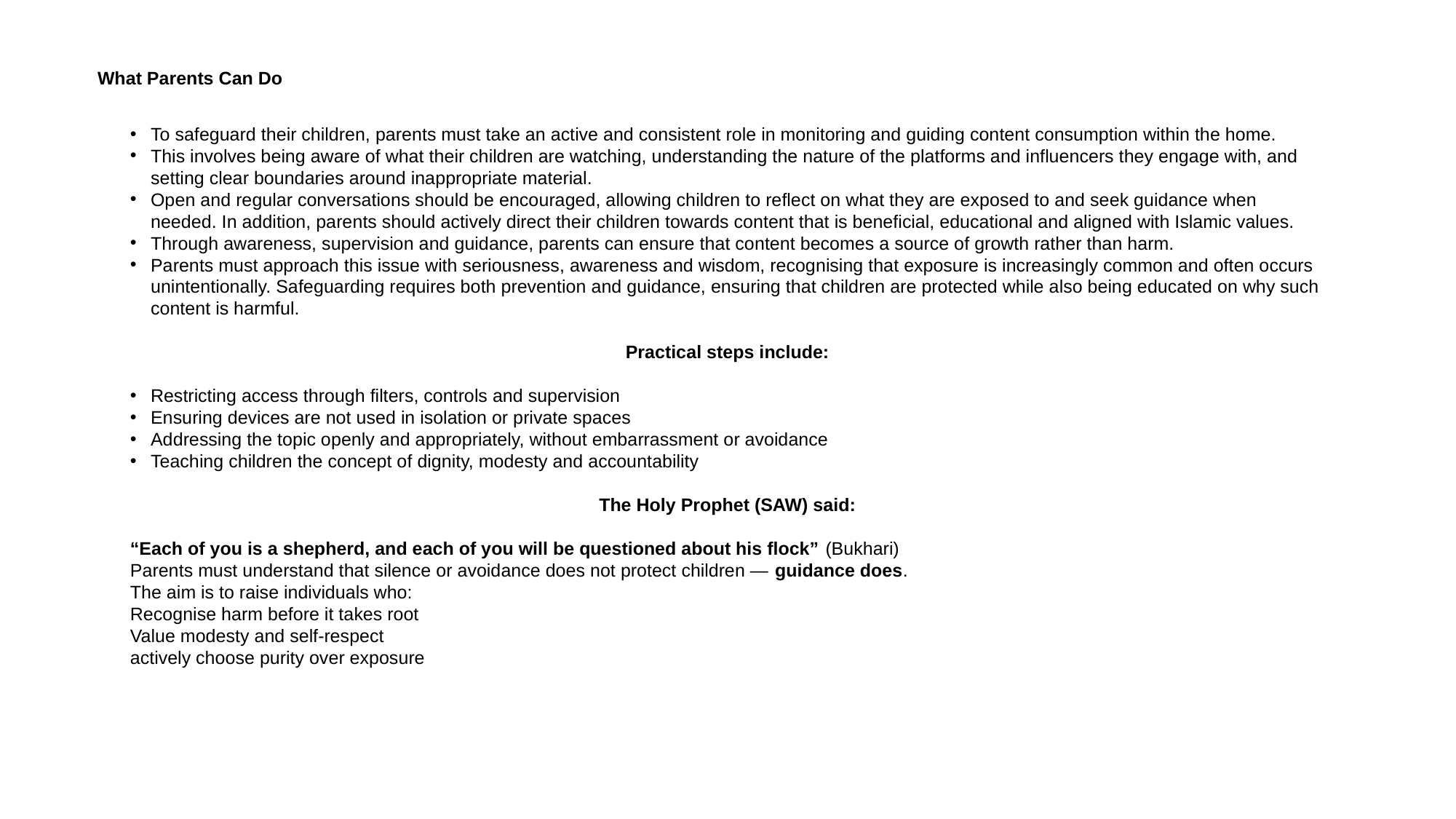

What Parents Can Do
To safeguard their children, parents must take an active and consistent role in monitoring and guiding content consumption within the home.
This involves being aware of what their children are watching, understanding the nature of the platforms and influencers they engage with, and setting clear boundaries around inappropriate material.
Open and regular conversations should be encouraged, allowing children to reflect on what they are exposed to and seek guidance when needed. In addition, parents should actively direct their children towards content that is beneficial, educational and aligned with Islamic values.
Through awareness, supervision and guidance, parents can ensure that content becomes a source of growth rather than harm.
Parents must approach this issue with seriousness, awareness and wisdom, recognising that exposure is increasingly common and often occurs unintentionally. Safeguarding requires both prevention and guidance, ensuring that children are protected while also being educated on why such content is harmful.

Practical steps include:

Restricting access through filters, controls and supervision
Ensuring devices are not used in isolation or private spaces
Addressing the topic openly and appropriately, without embarrassment or avoidance
Teaching children the concept of dignity, modesty and accountability

The Holy Prophet (SAW) said:

“Each of you is a shepherd, and each of you will be questioned about his flock” (Bukhari)
Parents must understand that silence or avoidance does not protect children — guidance does.
The aim is to raise individuals who:
Recognise harm before it takes root
Value modesty and self-respect
actively choose purity over exposure